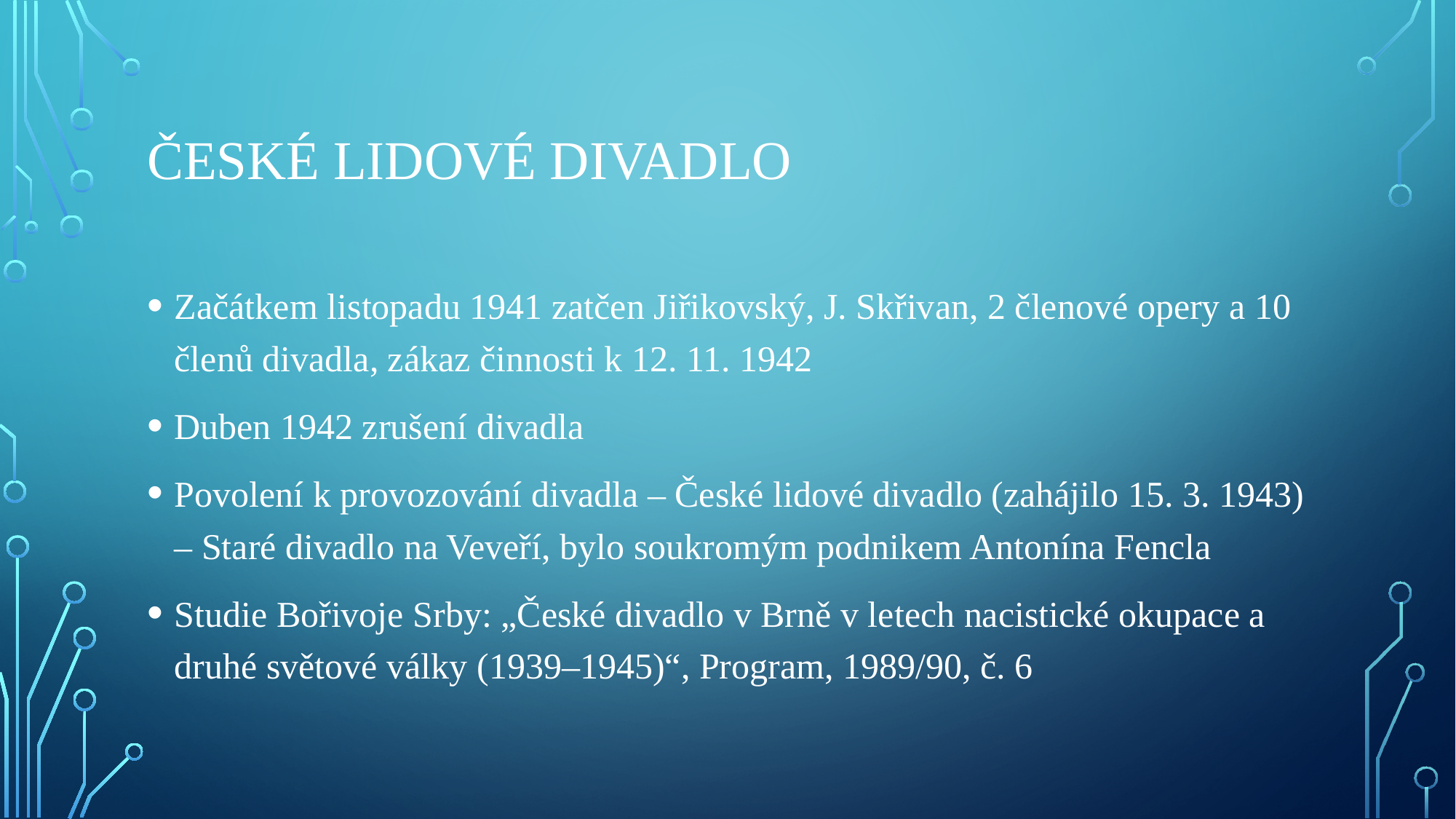

# České lidové divadlo
Začátkem listopadu 1941 zatčen Jiřikovský, J. Skřivan, 2 členové opery a 10 členů divadla, zákaz činnosti k 12. 11. 1942
Duben 1942 zrušení divadla
Povolení k provozování divadla – České lidové divadlo (zahájilo 15. 3. 1943) – Staré divadlo na Veveří, bylo soukromým podnikem Antonína Fencla
Studie Bořivoje Srby: „České divadlo v Brně v letech nacistické okupace a druhé světové války (1939–1945)“, Program, 1989/90, č. 6